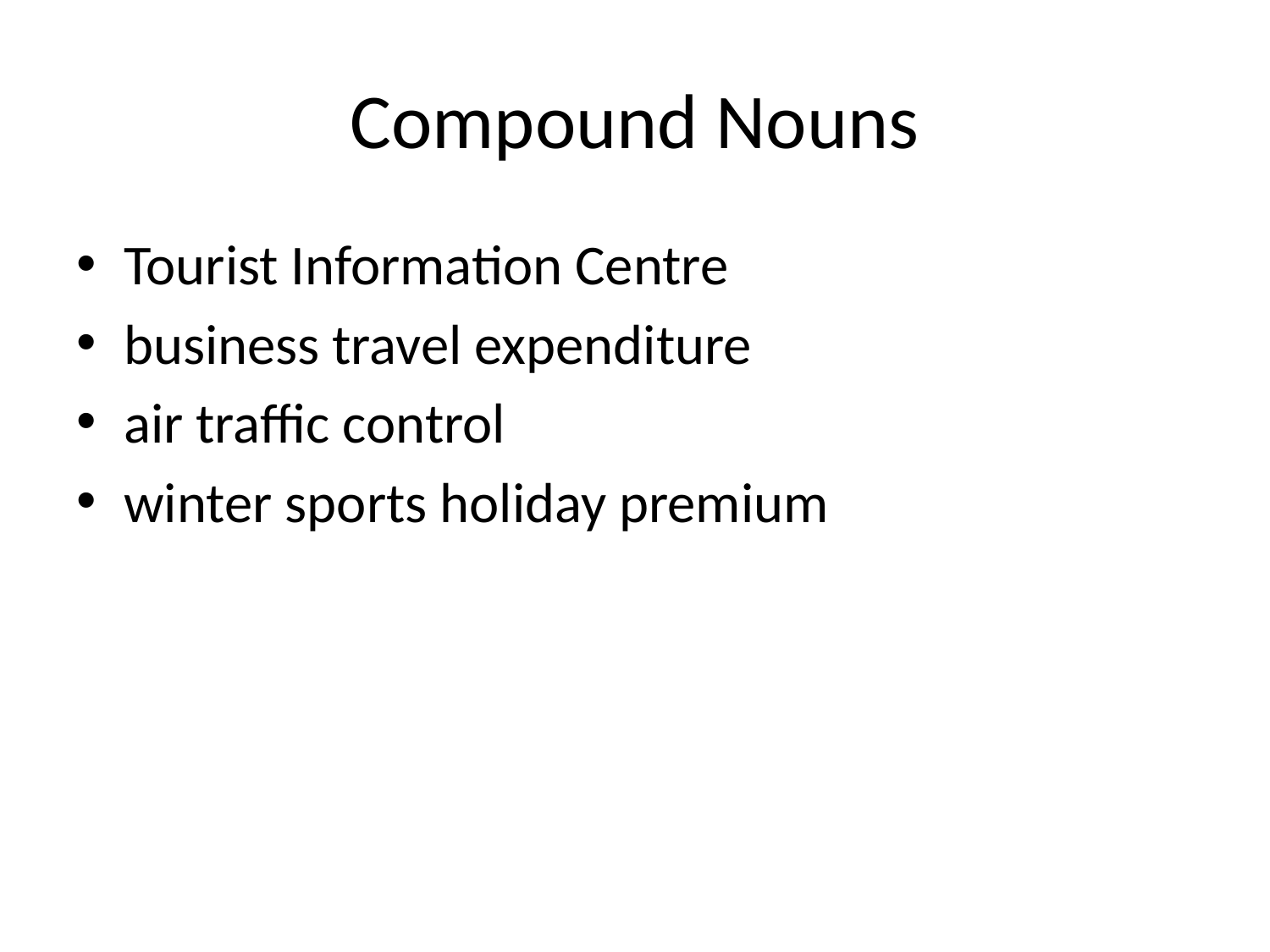

# Compound Nouns
Tourist Information Centre
business travel expenditure
air traffic control
winter sports holiday premium